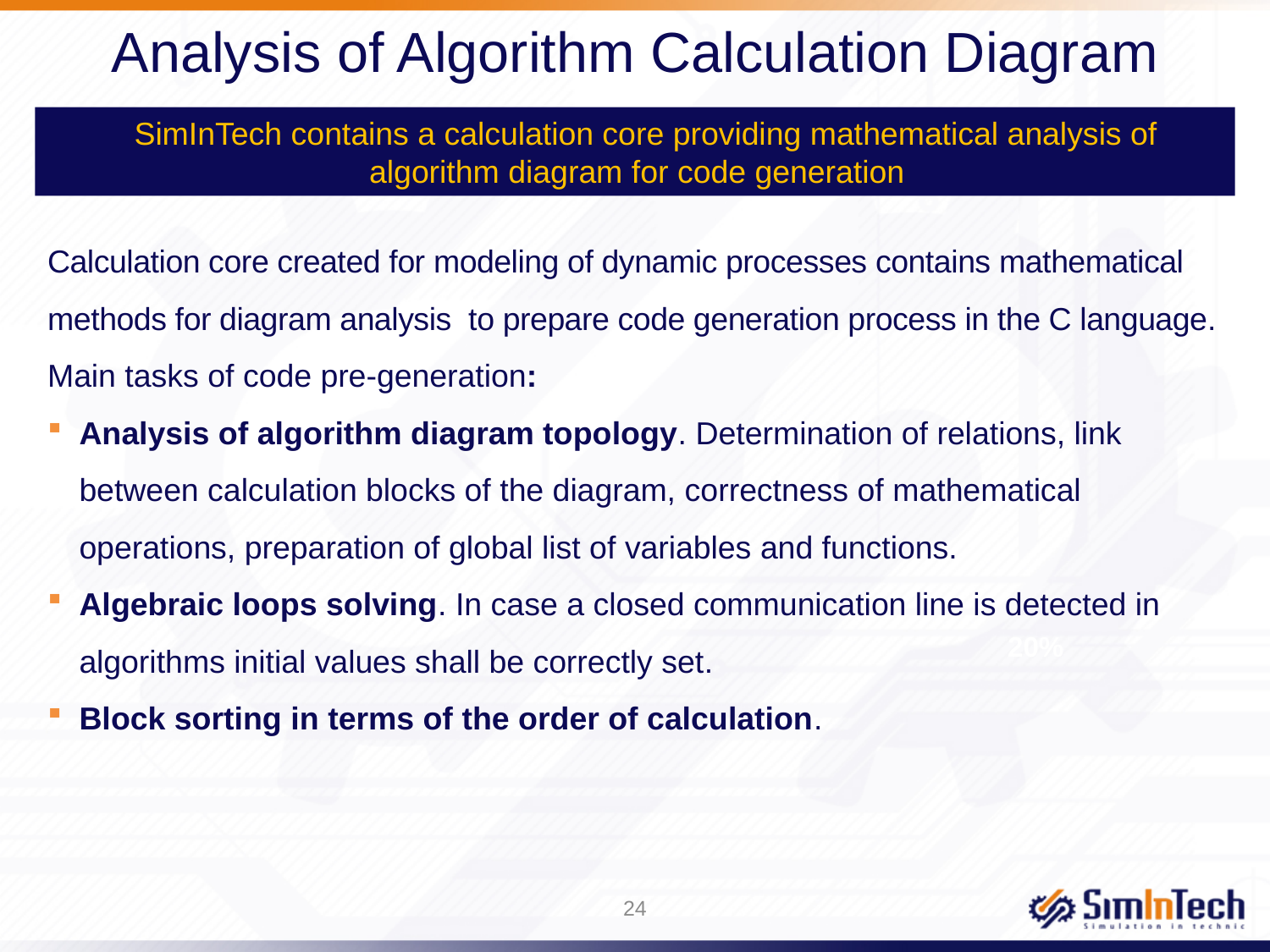

# Analysis of Algorithm Calculation Diagram
 SimInTech contains a calculation core providing mathematical analysis of algorithm diagram for code generation
Calculation core created for modeling of dynamic processes contains mathematical methods for diagram analysis  to prepare code generation process in the C language.
Main tasks of code pre-generation:
Analysis of algorithm diagram topology. Determination of relations, link between calculation blocks of the diagram, correctness of mathematical operations, preparation of global list of variables and functions.
Algebraic loops solving. In case a closed communication line is detected in algorithms initial values shall be correctly set.
Block sorting in terms of the order of calculation.
20%
24